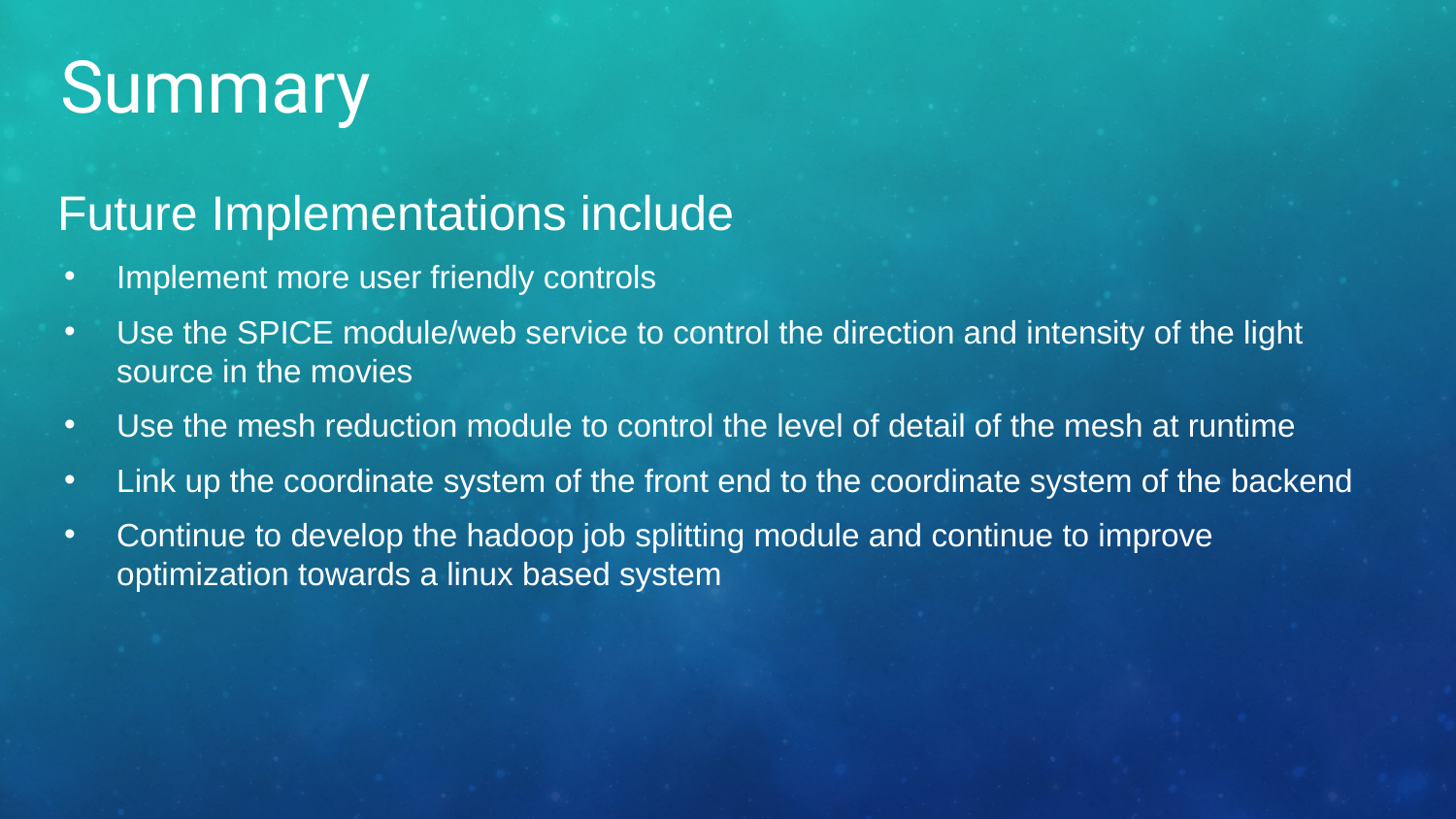

# Summary

 Future Implementations include
Implement more user friendly controls
Use the SPICE module/web service to control the direction and intensity of the light source in the movies
Use the mesh reduction module to control the level of detail of the mesh at runtime
Link up the coordinate system of the front end to the coordinate system of the backend
Continue to develop the hadoop job splitting module and continue to improve optimization towards a linux based system